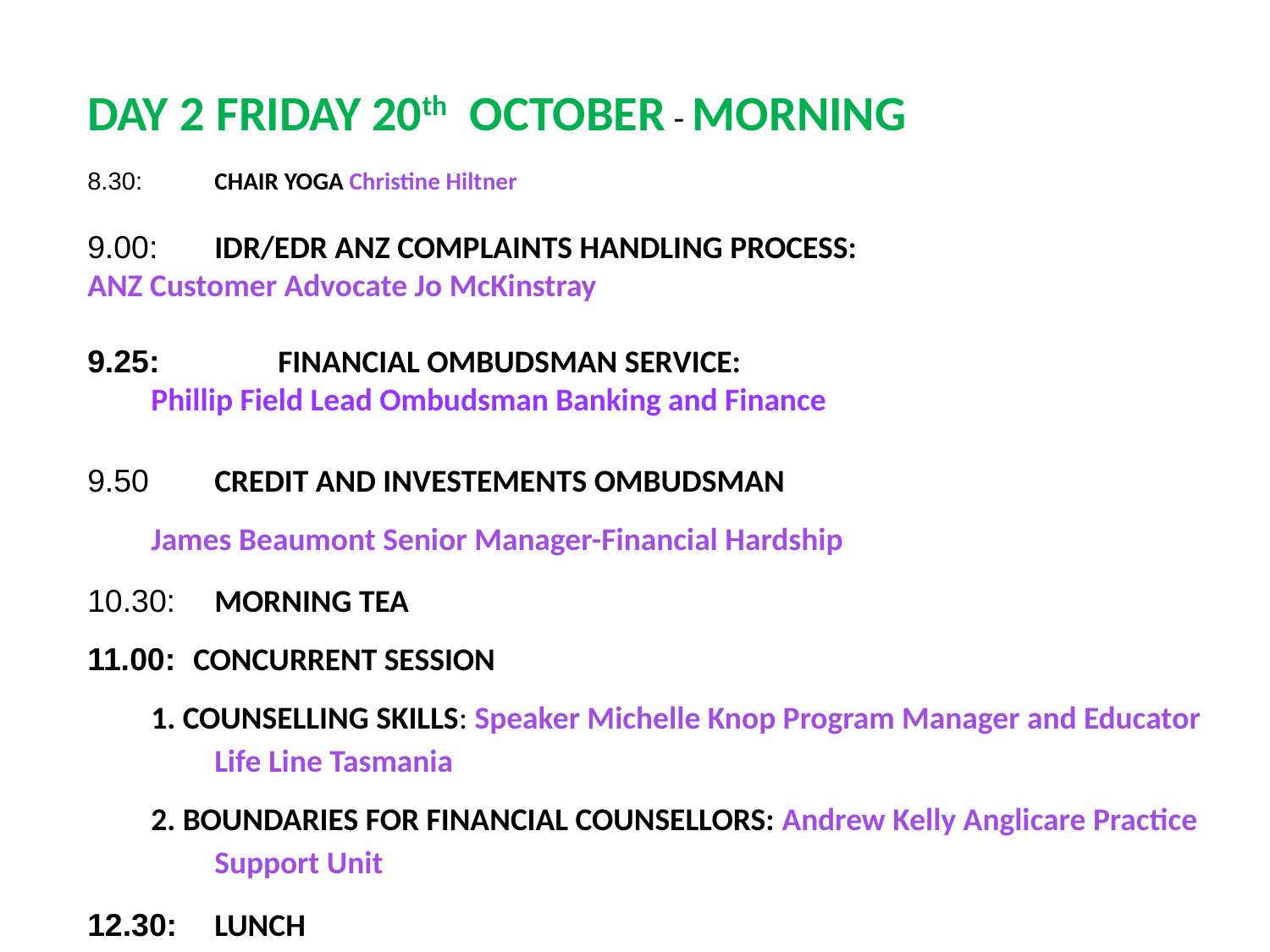

DAY 2 FRIDAY 20th  OCTOBER - MORNING
8.30:	CHAIR YOGA Christine Hiltner

9.00:	IDR/EDR ANZ COMPLAINTS HANDLING PROCESS:
ANZ Customer Advocate Jo McKinstray

9.25: 	FINANCIAL OMBUDSMAN SERVICE:
Phillip Field Lead Ombudsman Banking and Finance

9.50	CREDIT AND INVESTEMENTS OMBUDSMAN
James Beaumont Senior Manager-Financial Hardship
10.30: 	MORNING TEA
11.00:  CONCURRENT SESSION
1. COUNSELLING SKILLS: Speaker Michelle Knop Program Manager and Educator Life Line Tasmania
2. BOUNDARIES FOR FINANCIAL COUNSELLORS: Andrew Kelly Anglicare Practice Support Unit
12.30:	LUNCH